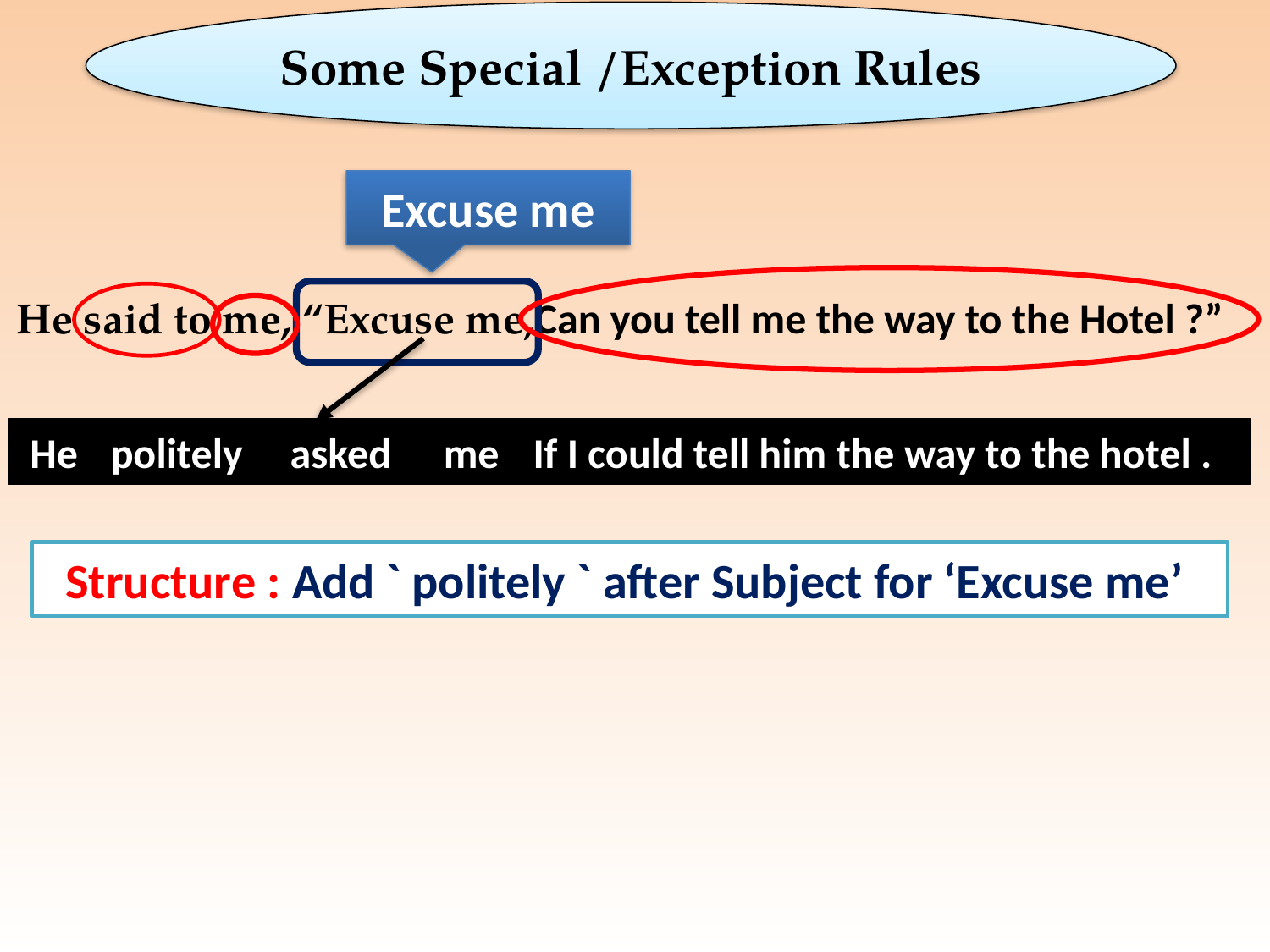

Some Special /Exception Rules
Excuse me

He said to me, “Excuse me,Can you tell me the way to the Hotel ?”

He
politely
asked
me
If I could tell him the way to the hotel .
Structure : Add ` politely ` after Subject for ‘Excuse me’